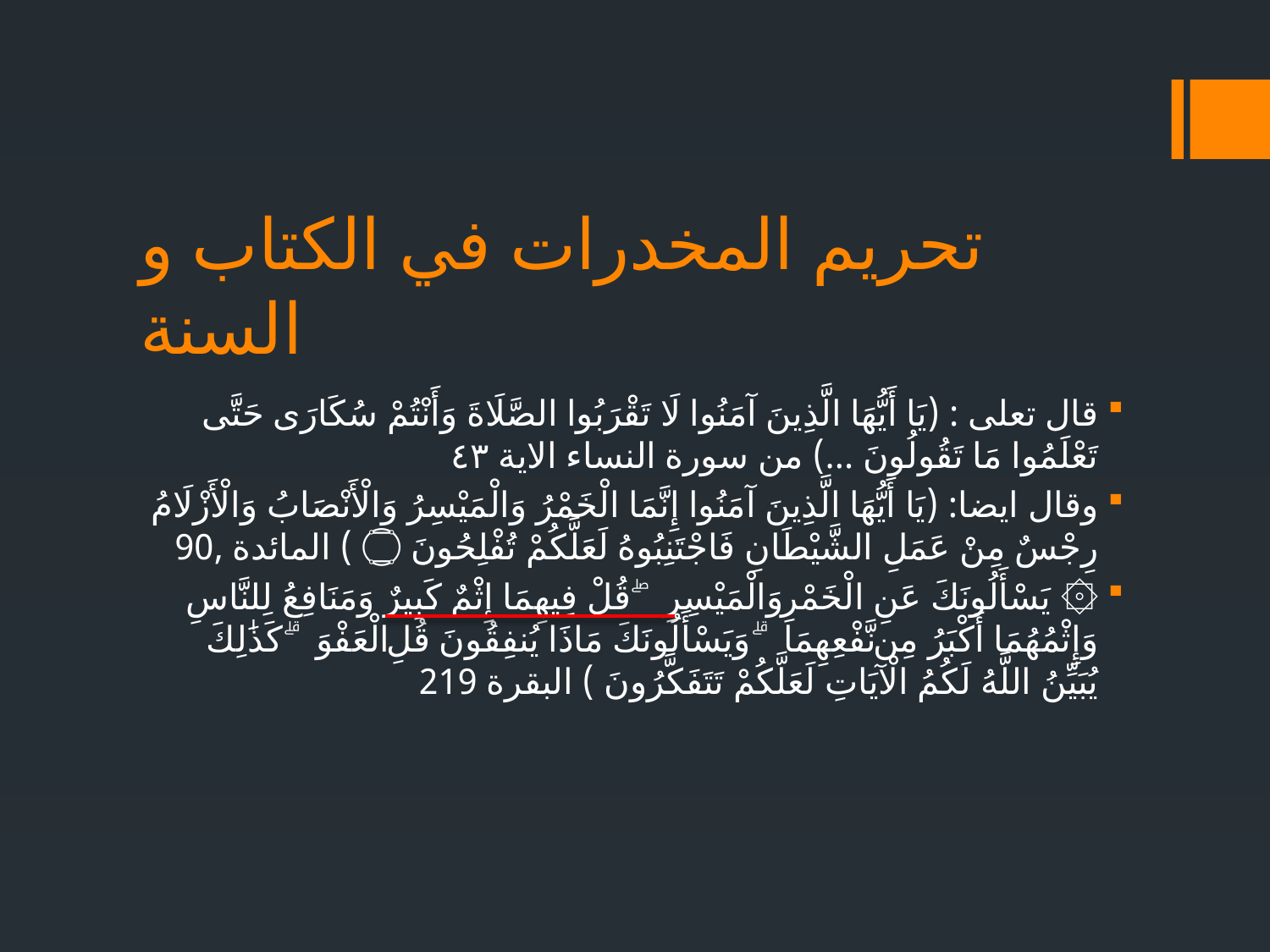

# تحريم المخدرات في الكتاب و السنة
قال تعلى : (يَا أَيُّهَا الَّذِينَ آمَنُوا لَا تَقْرَبُوا الصَّلَاةَ وَأَنْتُمْ سُكَارَى حَتَّى تَعْلَمُوا مَا تَقُولُونَ ...) من سورة النساء الاية ٤٣
وقال ايضا: (يَا أَيُّهَا الَّذِينَ آمَنُوا إِنَّمَا الْخَمْرُ وَالْمَيْسِرُ وَالْأَنْصَابُ وَالْأَزْلَامُ رِجْسٌ مِنْ عَمَلِ الشَّيْطَانِ فَاجْتَنِبُوهُ لَعَلَّكُمْ تُفْلِحُونَ ۝ ) المائدة ,90
۞ يَسْأَلُونَكَ عَنِ الْخَمْرِ وَالْمَيْسِرِ ۖ قُلْ فِيهِمَا إِثْمٌ كَبِيرٌ وَمَنَافِعُ لِلنَّاسِ وَإِثْمُهُمَا أَكْبَرُ مِن نَّفْعِهِمَا ۗ وَيَسْأَلُونَكَ مَاذَا يُنفِقُونَ قُلِ الْعَفْوَ ۗ كَذَٰلِكَ يُبَيِّنُ اللَّهُ لَكُمُ الْآيَاتِ لَعَلَّكُمْ تَتَفَكَّرُونَ ) البقرة 219